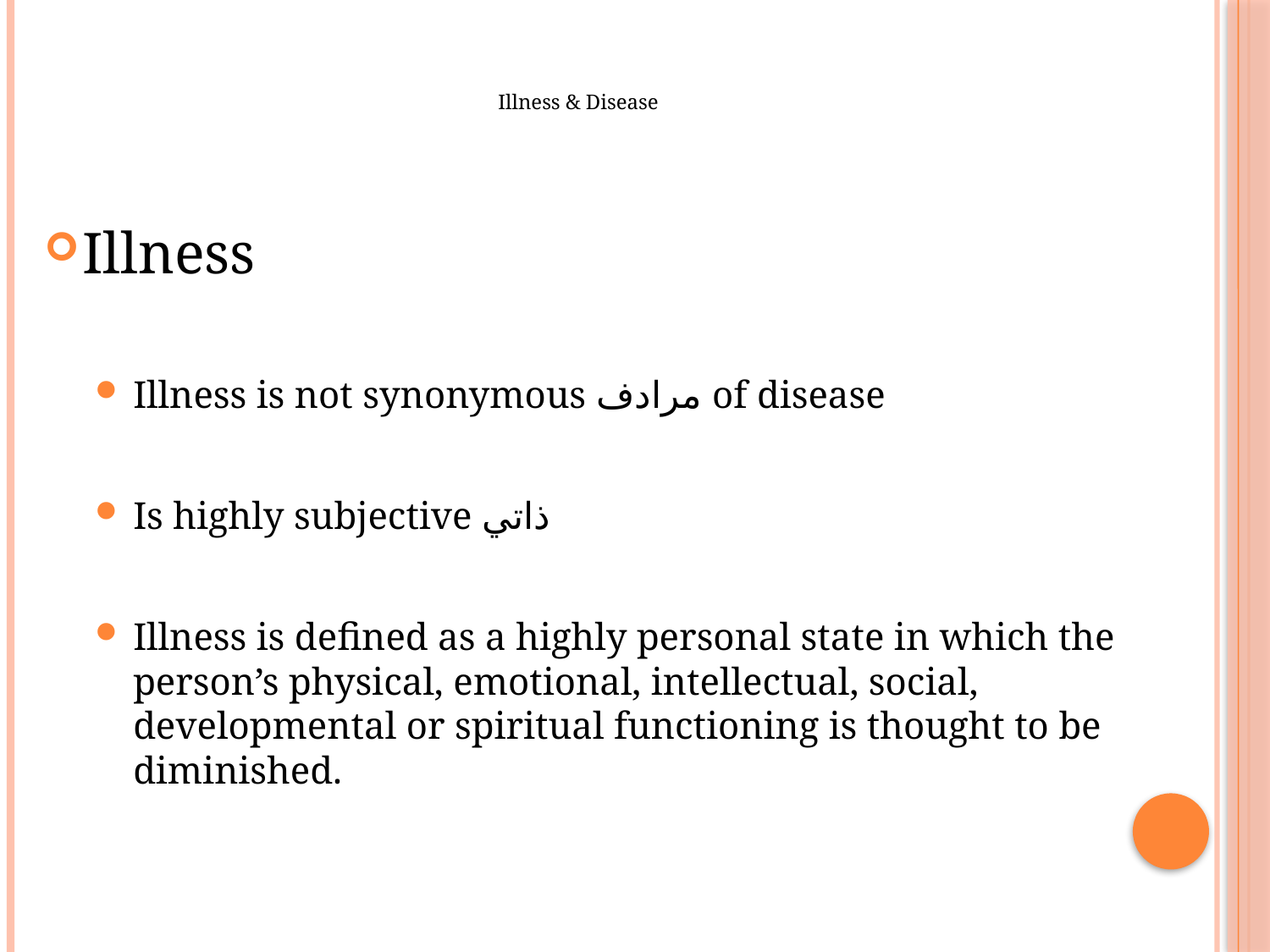

# Illness & Disease
Illness

Illness is not synonymous مرادف of disease

Is highly subjective ذاتي

Illness is defined as a highly personal state in which the person’s physical, emotional, intellectual, social, developmental or spiritual functioning is thought to be diminished.